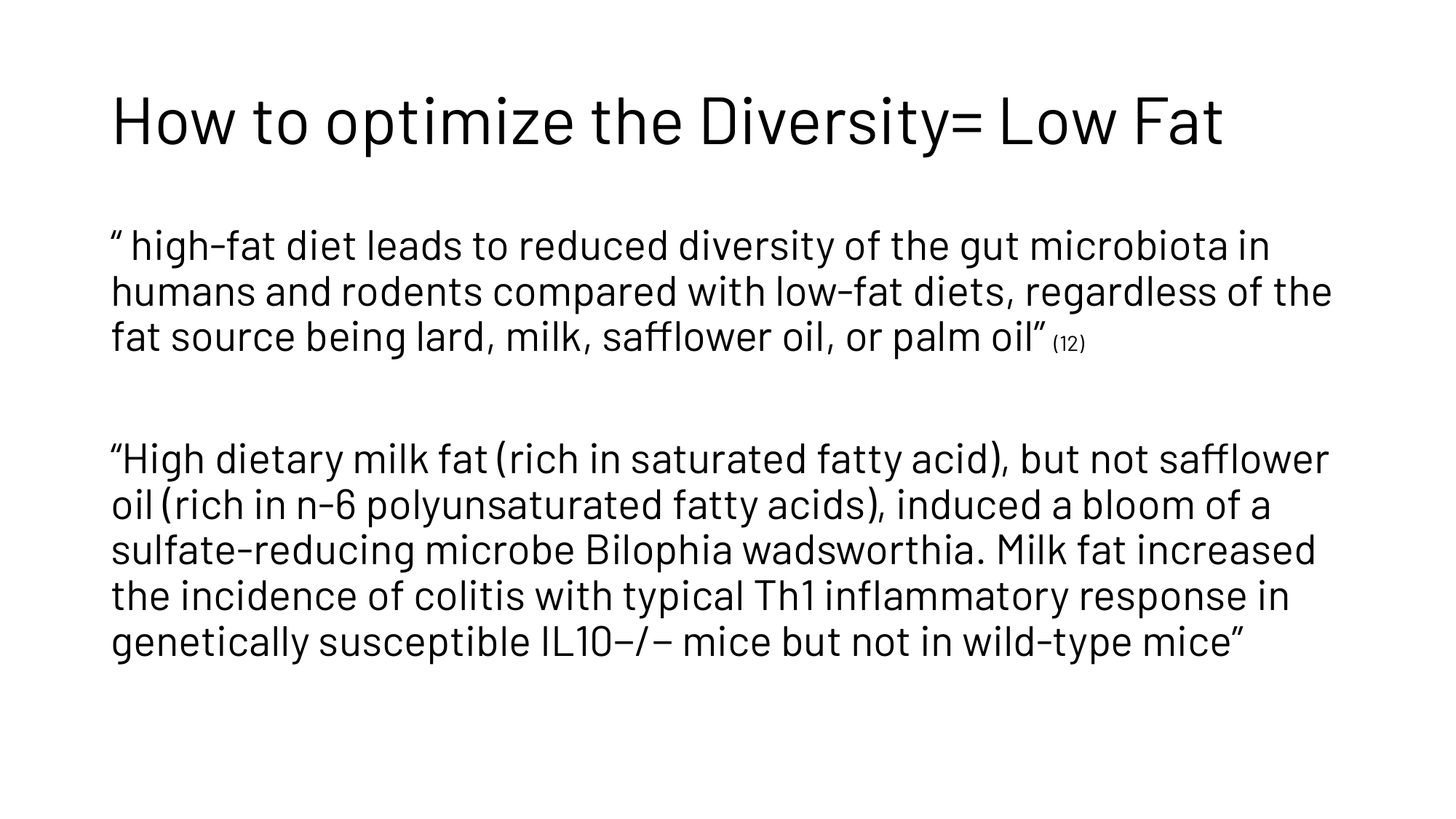

# How to optimize the Diversity= Low Fat
“ high-fat diet leads to reduced diversity of the gut microbiota in humans and rodents compared with low-fat diets, regardless of the fat source being lard, milk, safflower oil, or palm oil” (12)

“High dietary milk fat (rich in saturated fatty acid), but not safflower oil (rich in n-6 polyunsaturated fatty acids), induced a bloom of a sulfate-reducing microbe Bilophia wadsworthia. Milk fat increased the incidence of colitis with typical Th1 inflammatory response in genetically susceptible IL10−/− mice but not in wild-type mice”